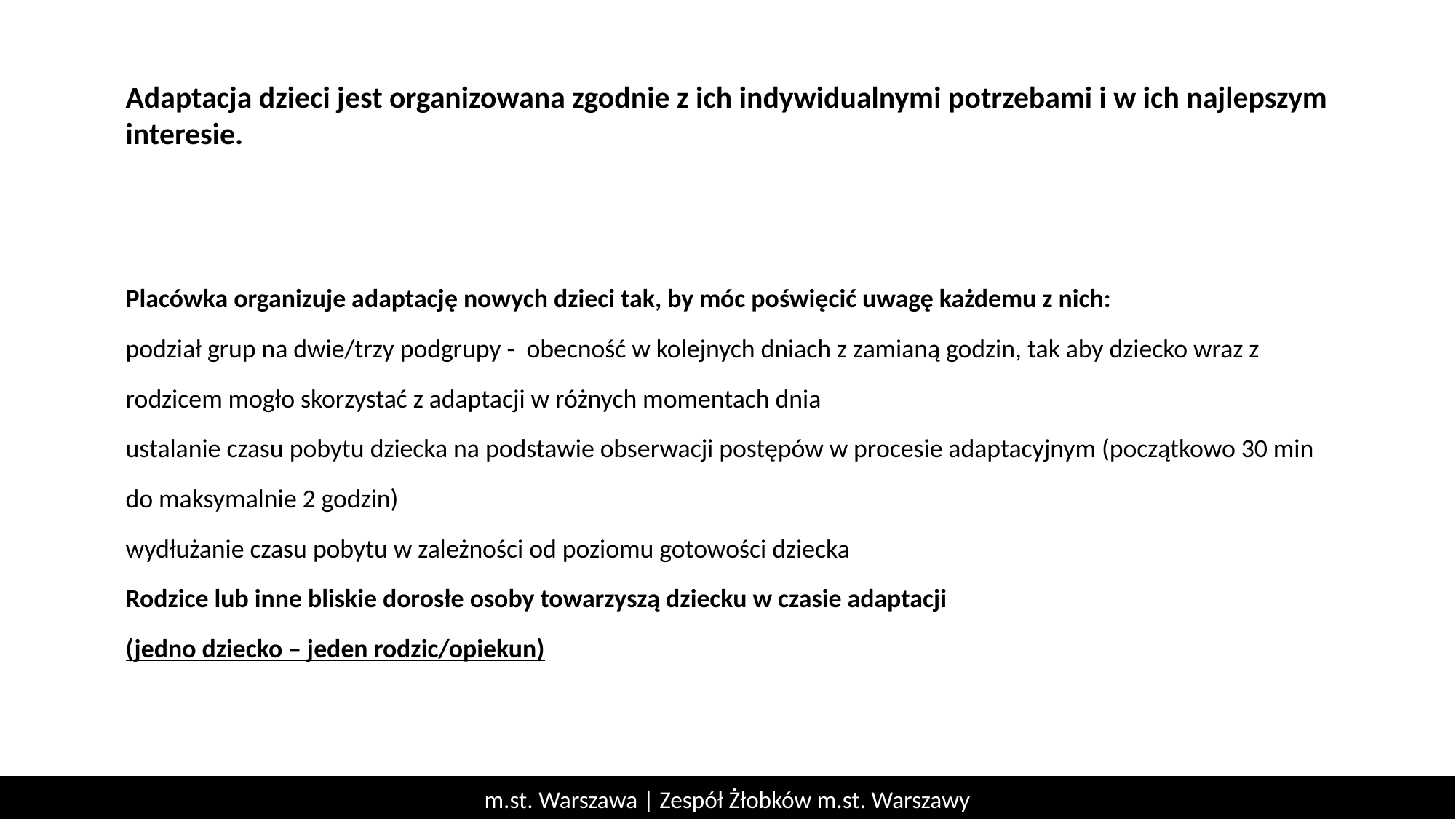

Adaptacja dzieci jest organizowana zgodnie z ich indywidualnymi potrzebami i w ich najlepszym interesie.
Placówka organizuje adaptację nowych dzieci tak, by móc poświęcić uwagę każdemu z nich:
podział grup na dwie/trzy podgrupy -  obecność w kolejnych dniach z zamianą godzin, tak aby dziecko wraz z rodzicem mogło skorzystać z adaptacji w różnych momentach dnia
ustalanie czasu pobytu dziecka na podstawie obserwacji postępów w procesie adaptacyjnym (początkowo 30 min do maksymalnie 2 godzin)
wydłużanie czasu pobytu w zależności od poziomu gotowości dziecka
Rodzice lub inne bliskie dorosłe osoby towarzyszą dziecku w czasie adaptacji
(jedno dziecko – jeden rodzic/opiekun)

m.st. Warszawa | Zespół Żłobków m.st. Warszawy